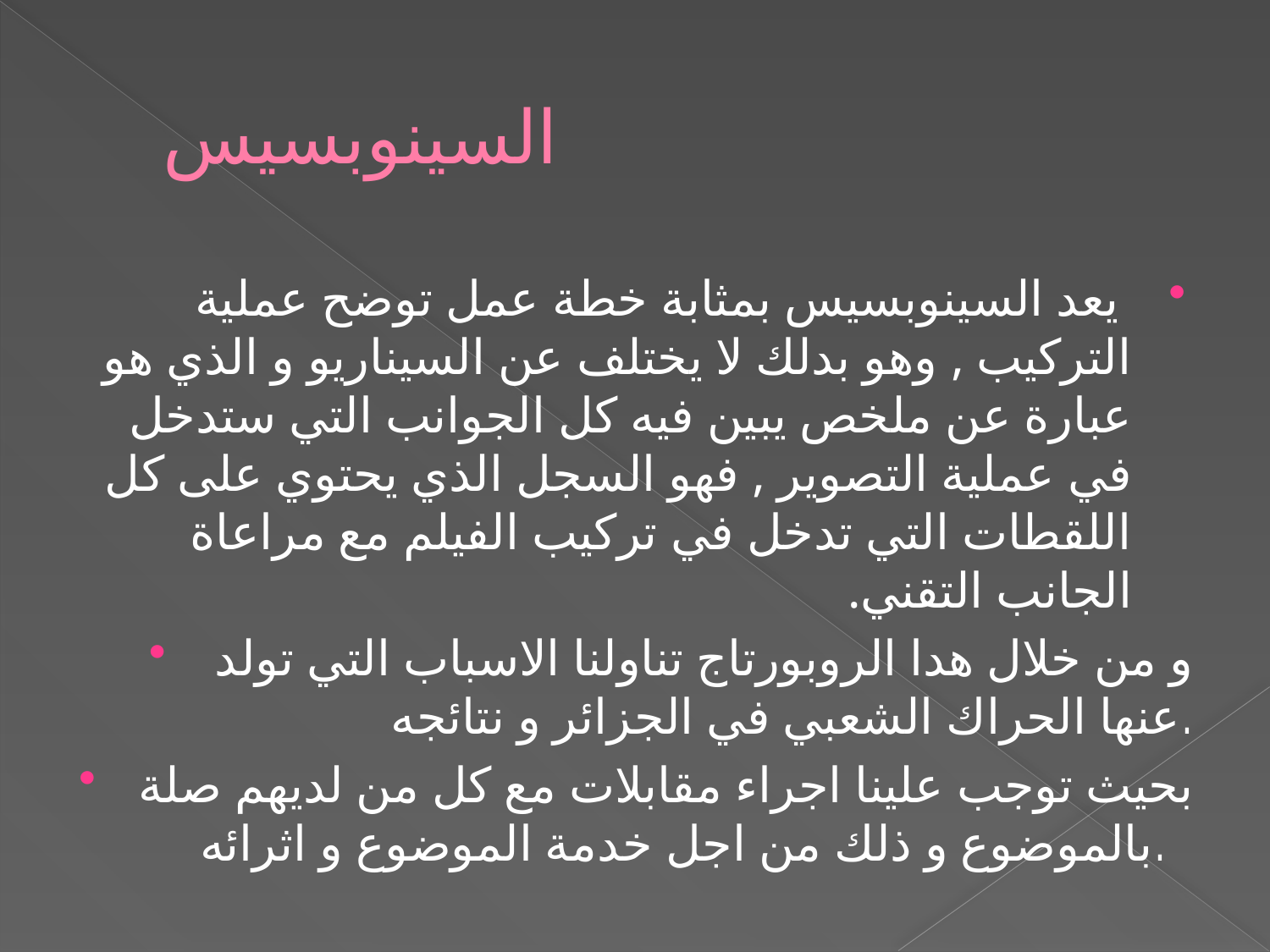

# السينوبسيس
 يعد السينوبسيس بمثابة خطة عمل توضح عملية التركيب , وهو بدلك لا يختلف عن السيناريو و الذي هو عبارة عن ملخص يبين فيه كل الجوانب التي ستدخل في عملية التصوير , فهو السجل الذي يحتوي على كل اللقطات التي تدخل في تركيب الفيلم مع مراعاة الجانب التقني.
و من خلال هدا الروبورتاج تناولنا الاسباب التي تولد عنها الحراك الشعبي في الجزائر و نتائجه.
بحيث توجب علينا اجراء مقابلات مع كل من لديهم صلة بالموضوع و ذلك من اجل خدمة الموضوع و اثرائه.